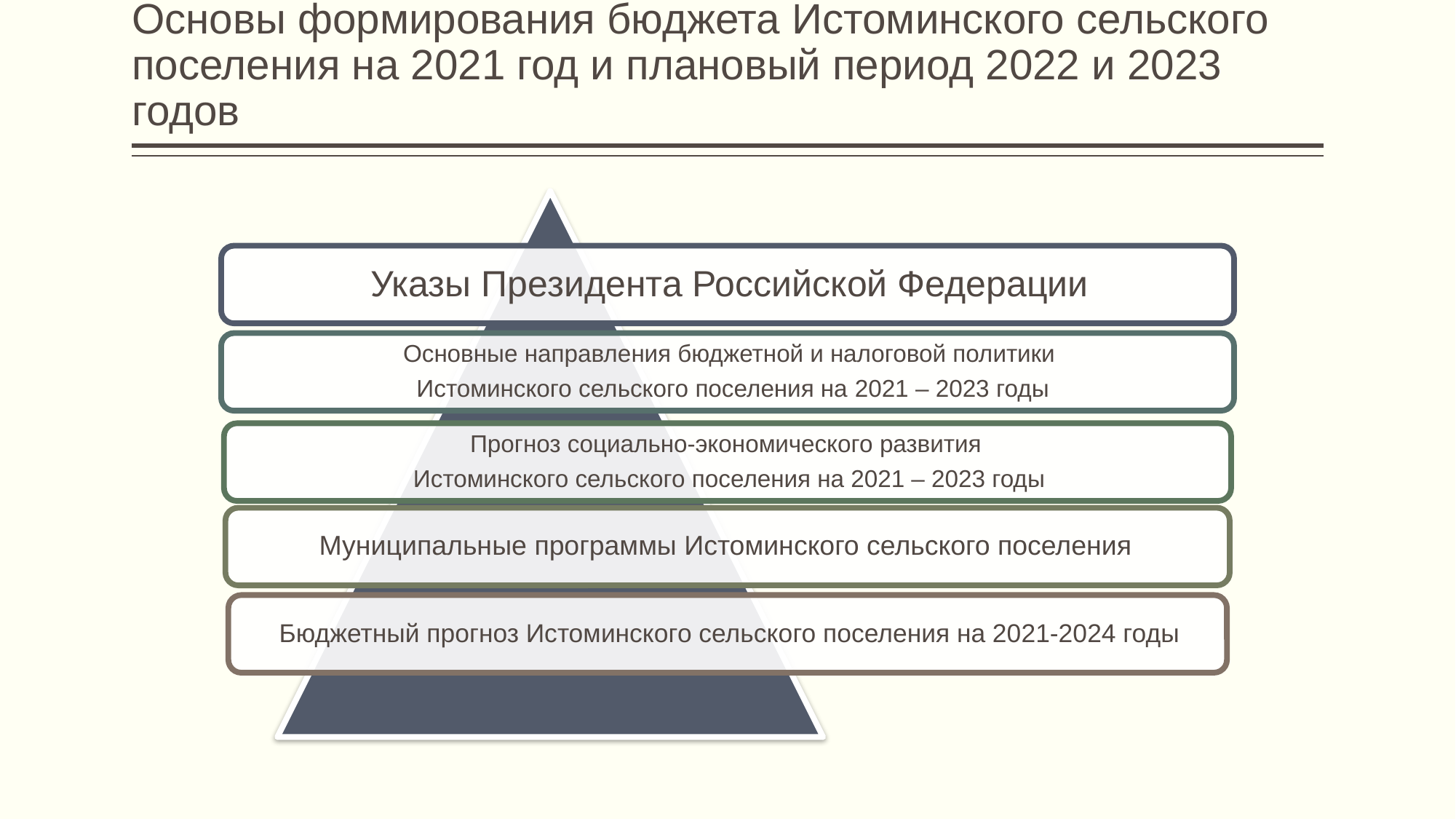

# Основы формирования бюджета Истоминского сельского поселения на 2021 год и плановый период 2022 и 2023 годов
Указы Президента Российской Федерации
Основные направления бюджетной и налоговой политики
 Истоминского сельского поселения на 2021 – 2023 годы
Прогноз социально-экономического развития
Истоминского сельского поселения на 2021 – 2023 годы
Муниципальные программы Истоминского сельского поселения
Бюджетный прогноз Истоминского сельского поселения на 2021-2024 годы